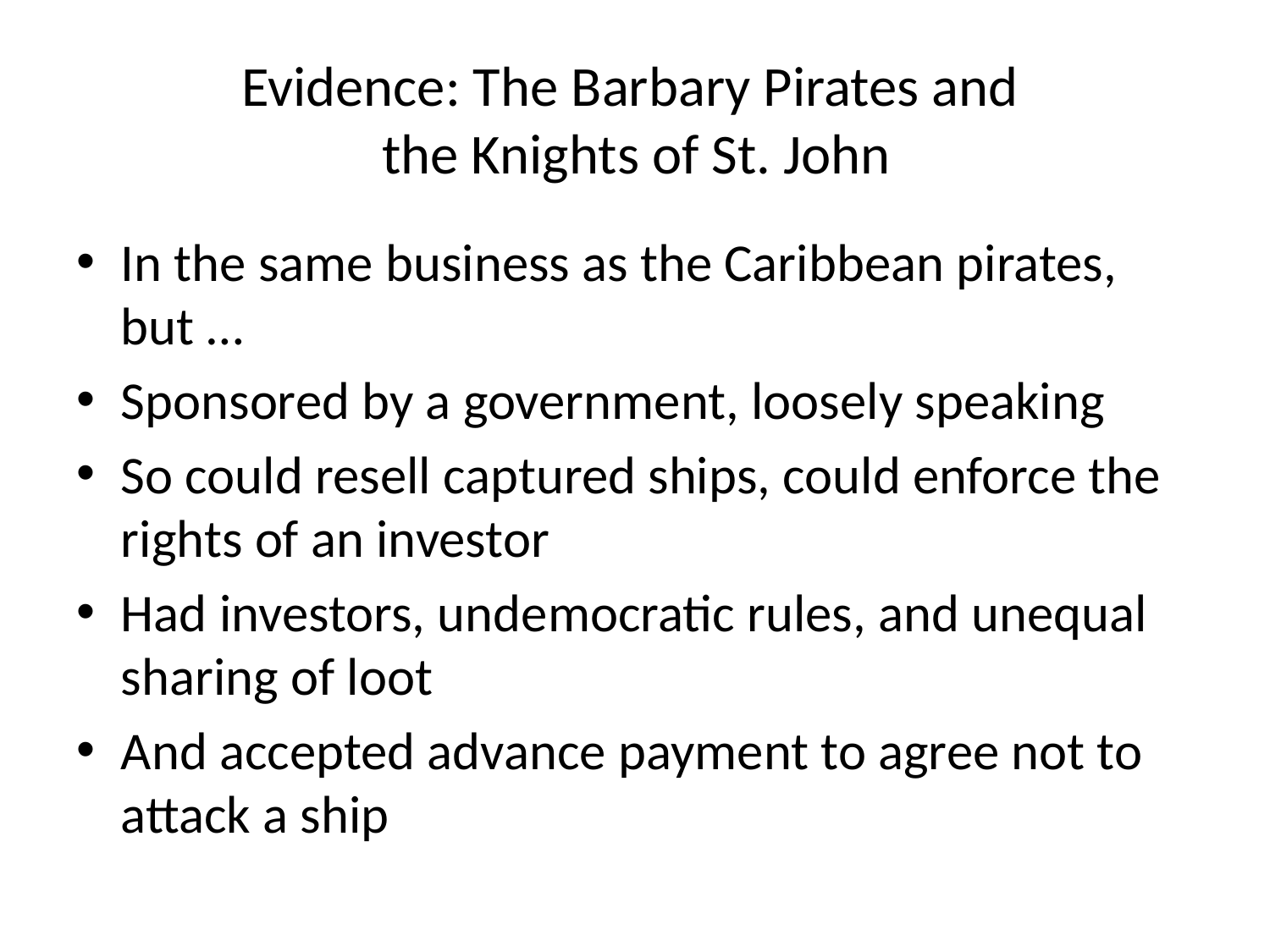

# Evidence: The Barbary Pirates and the Knights of St. John
In the same business as the Caribbean pirates, but …
Sponsored by a government, loosely speaking
So could resell captured ships, could enforce the rights of an investor
Had investors, undemocratic rules, and unequal sharing of loot
And accepted advance payment to agree not to attack a ship